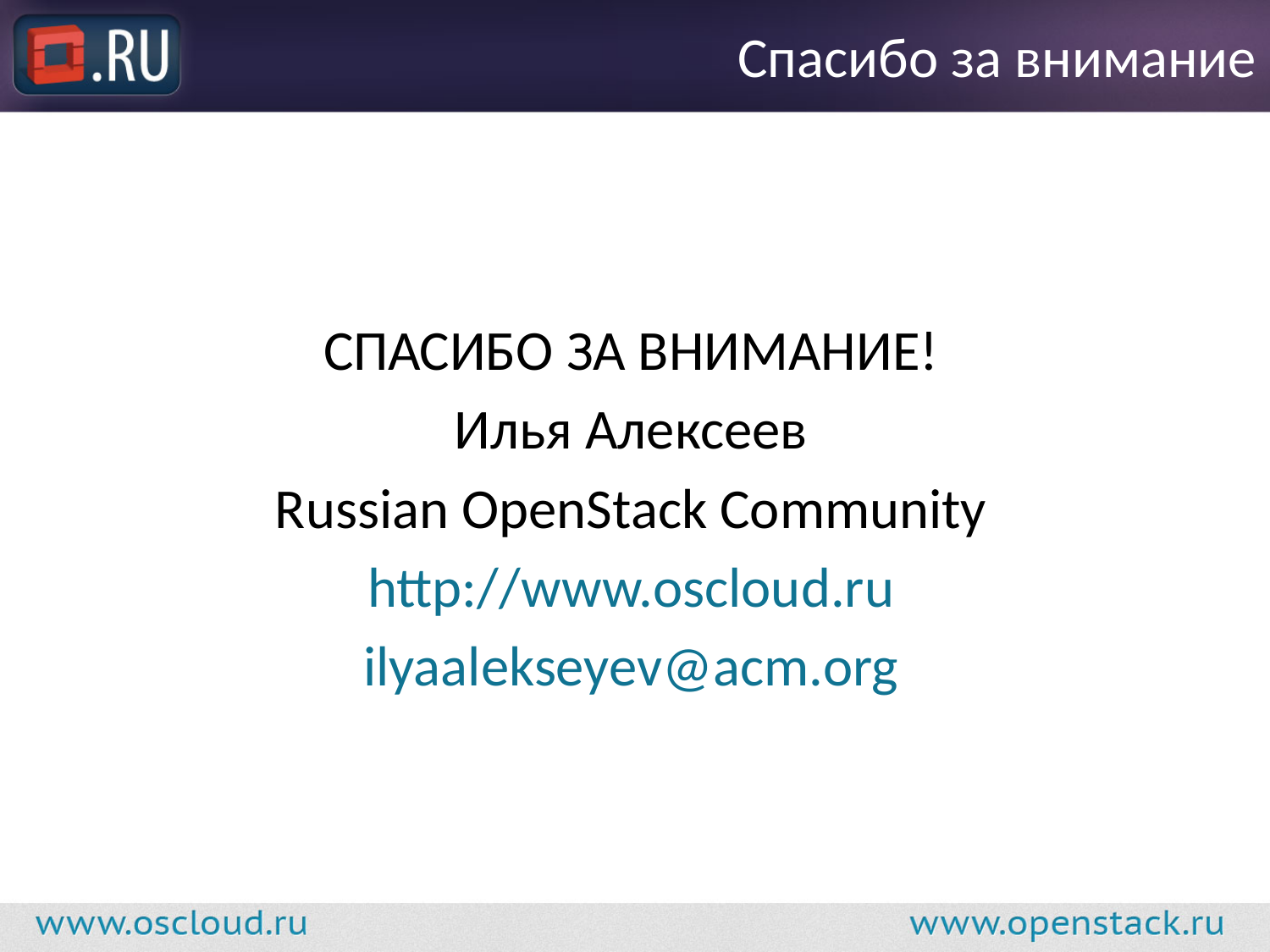

# Спасибо за внимание
СПАСИБО ЗА ВНИМАНИЕ!
Илья Алексеев
Russian OpenStack Community
http://www.oscloud.ru
ilyaalekseyev@acm.org